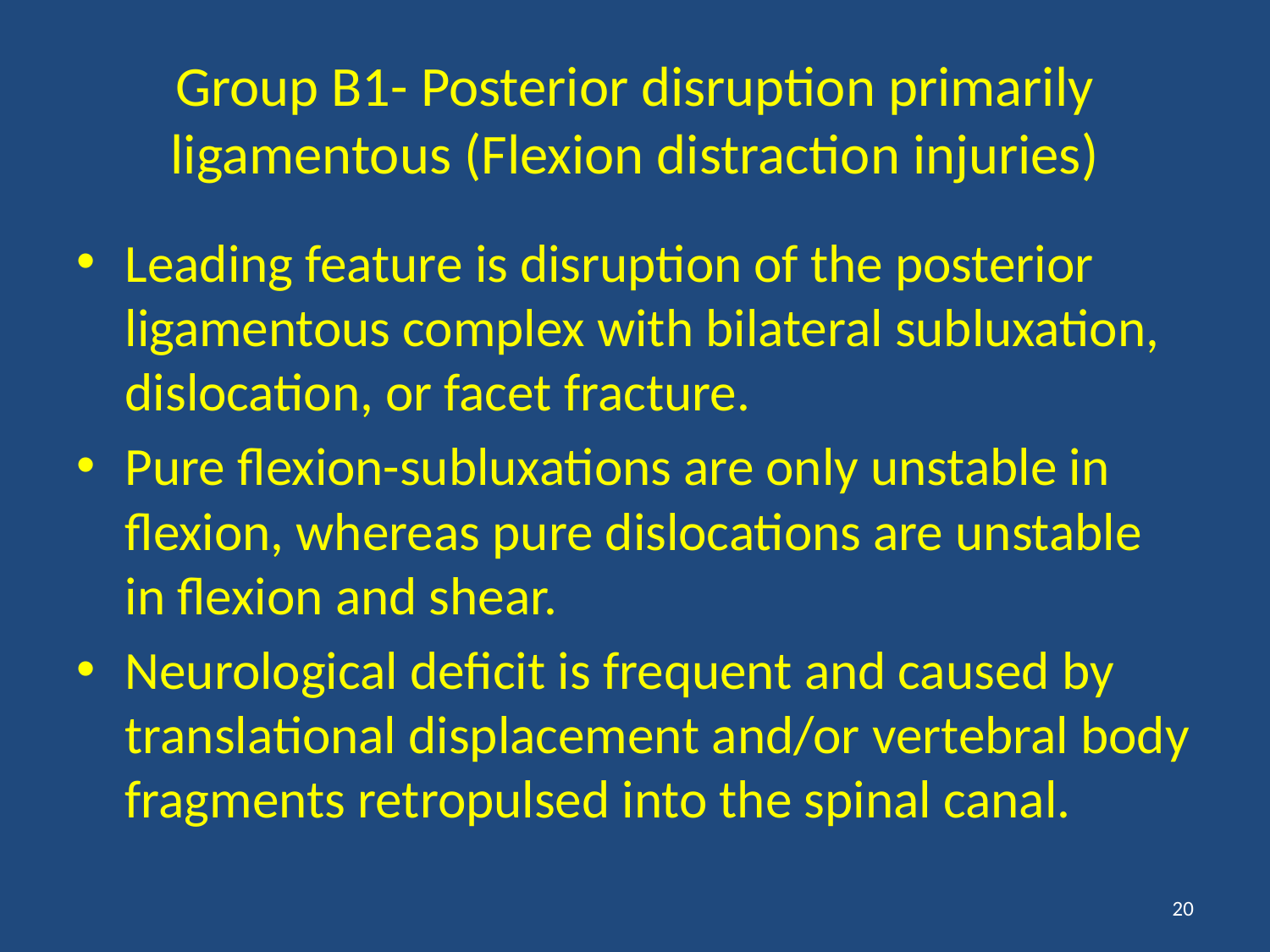

# Group B1- Posterior disruption primarily ligamentous (Flexion distraction injuries)
Leading feature is disruption of the posterior ligamentous complex with bilateral subluxation, dislocation, or facet fracture.
Pure flexion-subluxations are only unstable in flexion, whereas pure dislocations are unstable in flexion and shear.
Neurological deficit is frequent and caused by translational displacement and/or vertebral body fragments retropulsed into the spinal canal.
20